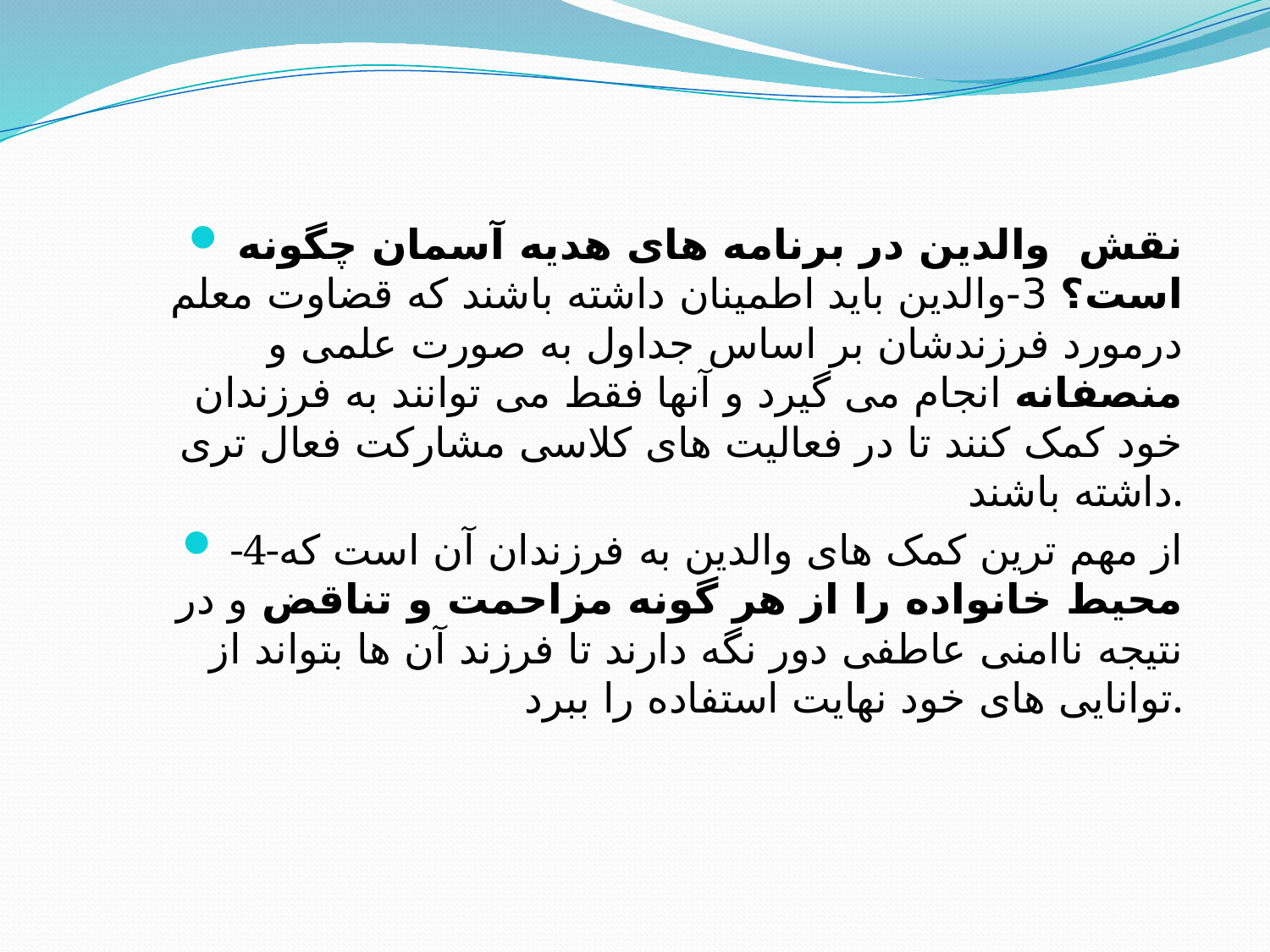

نقش  والدین در برنامه های هدیه آسمان چگونه است؟ 3-والدین باید اطمینان داشته باشند که قضاوت معلم درمورد فرزندشان بر اساس جداول به صورت علمی و منصفانه انجام می گیرد و آنها فقط می توانند به فرزندان خود کمک کنند تا در فعالیت های کلاسی مشارکت فعال تری داشته باشند.
-4-از مهم ترین کمک های والدین به فرزندان آن است که محیط خانواده را از هر گونه مزاحمت و تناقض و در نتیجه ناامنی عاطفی دور نگه دارند تا فرزند آن ها بتواند از توانایی های خود نهایت استفاده را ببرد.